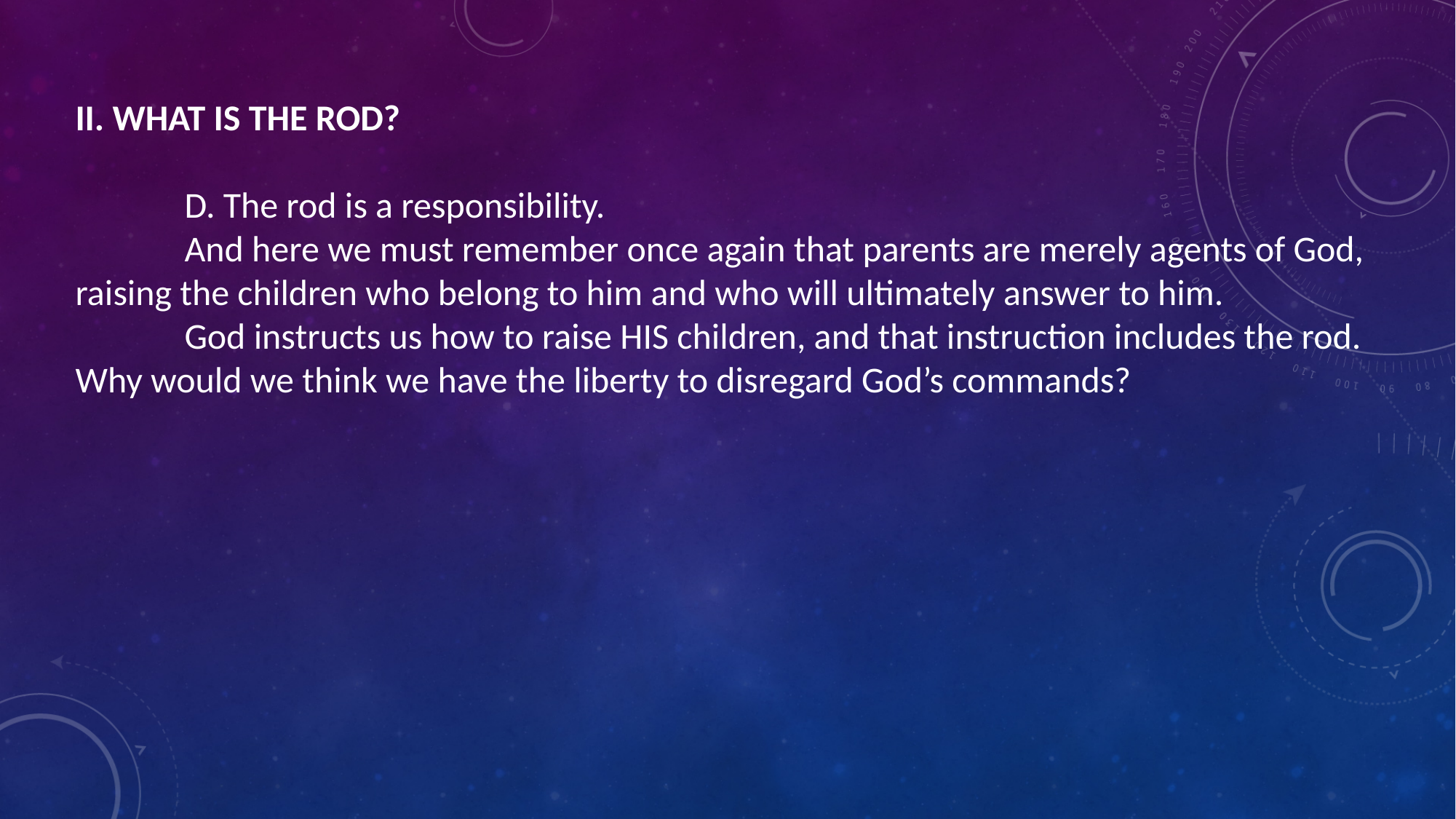

II. WHAT IS THE ROD?

	D. The rod is a responsibility.
	And here we must remember once again that parents are merely agents of God, raising the children who belong to him and who will ultimately answer to him.
	God instructs us how to raise HIS children, and that instruction includes the rod. Why would we think we have the liberty to disregard God’s commands?